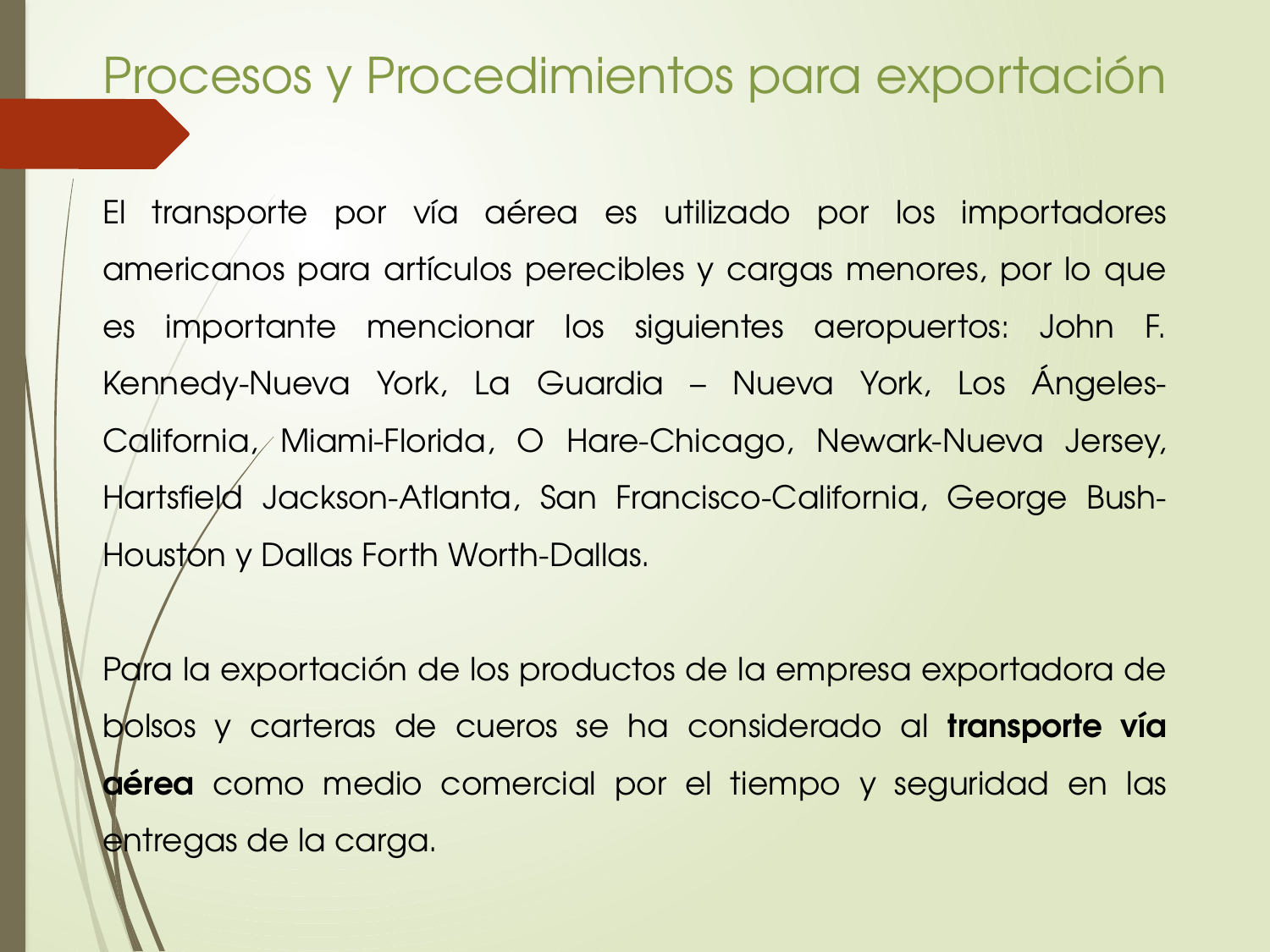

# Procesos y Procedimientos para exportación

El transporte por vía aérea es utilizado por los importadores americanos para artículos perecibles y cargas menores, por lo que es importante mencionar los siguientes aeropuertos: John F. Kennedy-Nueva York, La Guardia – Nueva York, Los Ángeles-California, Miami-Florida, O Hare-Chicago, Newark-Nueva Jersey, Hartsfield Jackson-Atlanta, San Francisco-California, George Bush-Houston y Dallas Forth Worth-Dallas.

Para la exportación de los productos de la empresa exportadora de bolsos y carteras de cueros se ha considerado al transporte vía aérea como medio comercial por el tiempo y seguridad en las entregas de la carga.